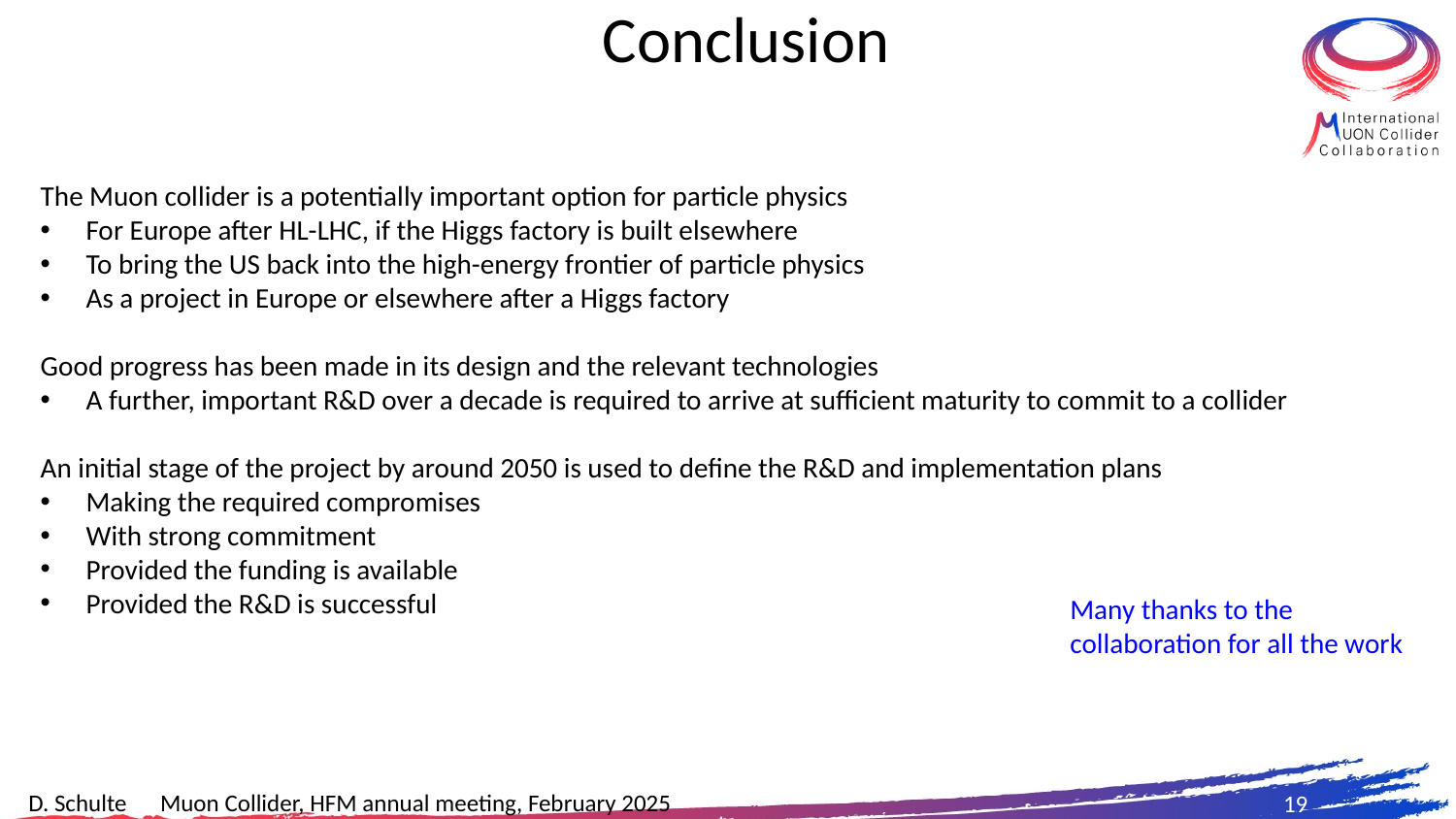

# Conclusion
The Muon collider is a potentially important option for particle physics
For Europe after HL-LHC, if the Higgs factory is built elsewhere
To bring the US back into the high-energy frontier of particle physics
As a project in Europe or elsewhere after a Higgs factory

Good progress has been made in its design and the relevant technologies
A further, important R&D over a decade is required to arrive at sufficient maturity to commit to a collider

An initial stage of the project by around 2050 is used to define the R&D and implementation plans
Making the required compromises
With strong commitment
Provided the funding is available
Provided the R&D is successful
Many thanks to the collaboration for all the work
19
D. Schulte      Muon Collider, HFM annual meeting, February 2025